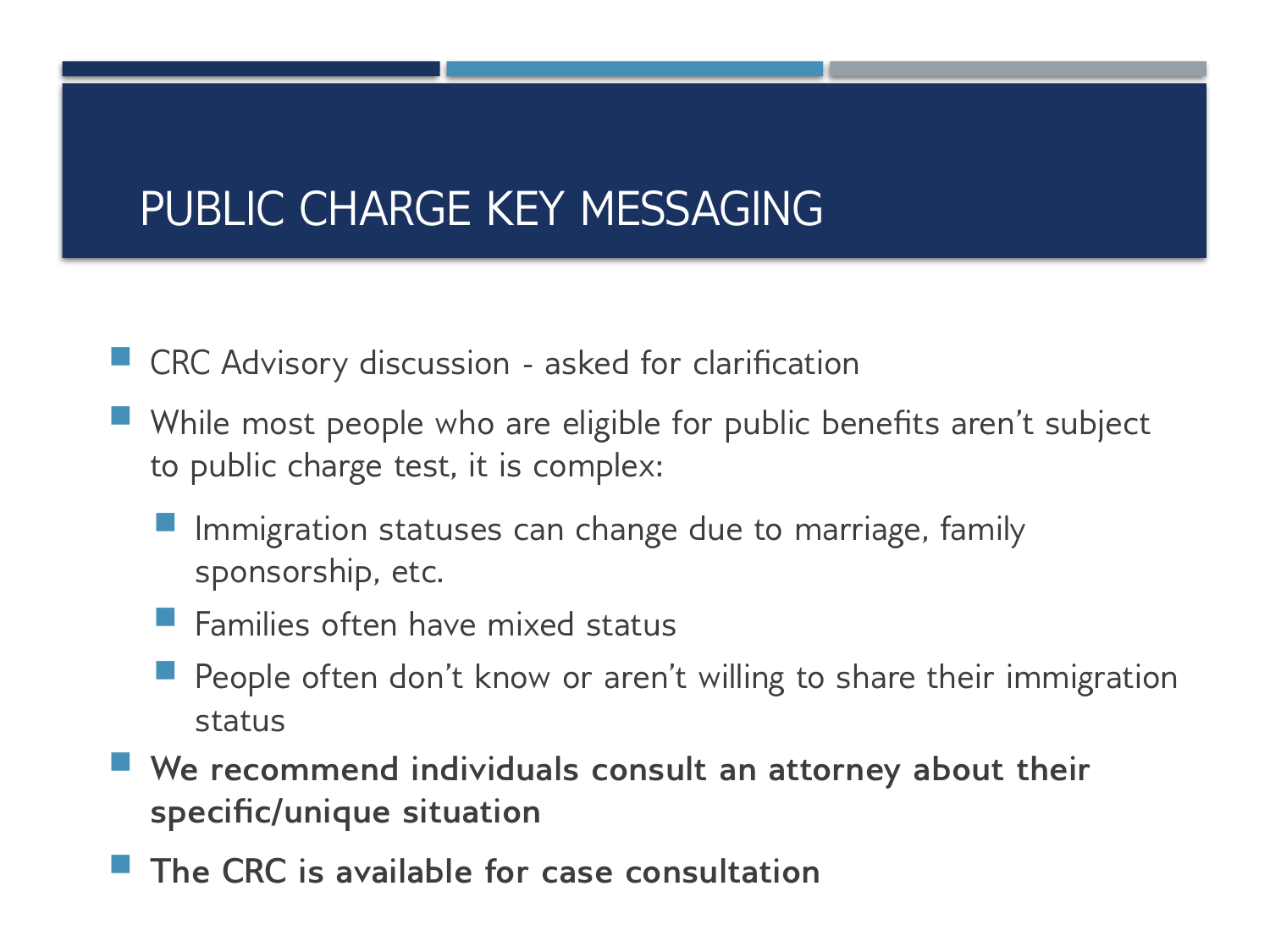

# Public Charge Key Messaging
CRC Advisory discussion - asked for clarification
While most people who are eligible for public benefits aren’t subject to public charge test, it is complex:
Immigration statuses can change due to marriage, family sponsorship, etc.
Families often have mixed status
People often don’t know or aren’t willing to share their immigration status
We recommend individuals consult an attorney about their specific/unique situation
The CRC is available for case consultation